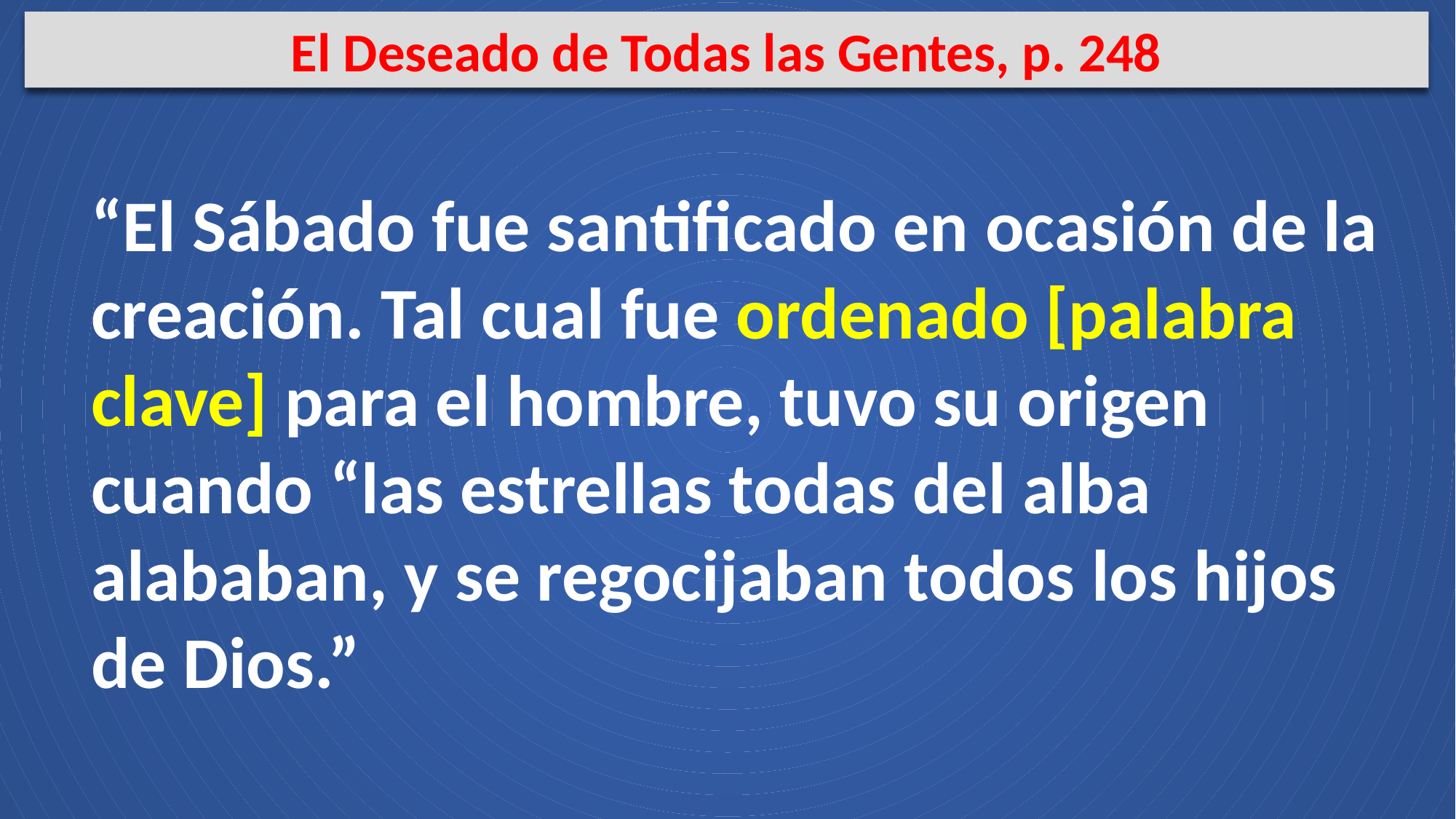

El Deseado de Todas las Gentes, p. 248
“El Sábado fue santificado en ocasión de la creación. Tal cual fue ordenado [palabra clave] para el hombre, tuvo su origen cuando “las estrellas todas del alba alababan, y se regocijaban todos los hijos de Dios.”